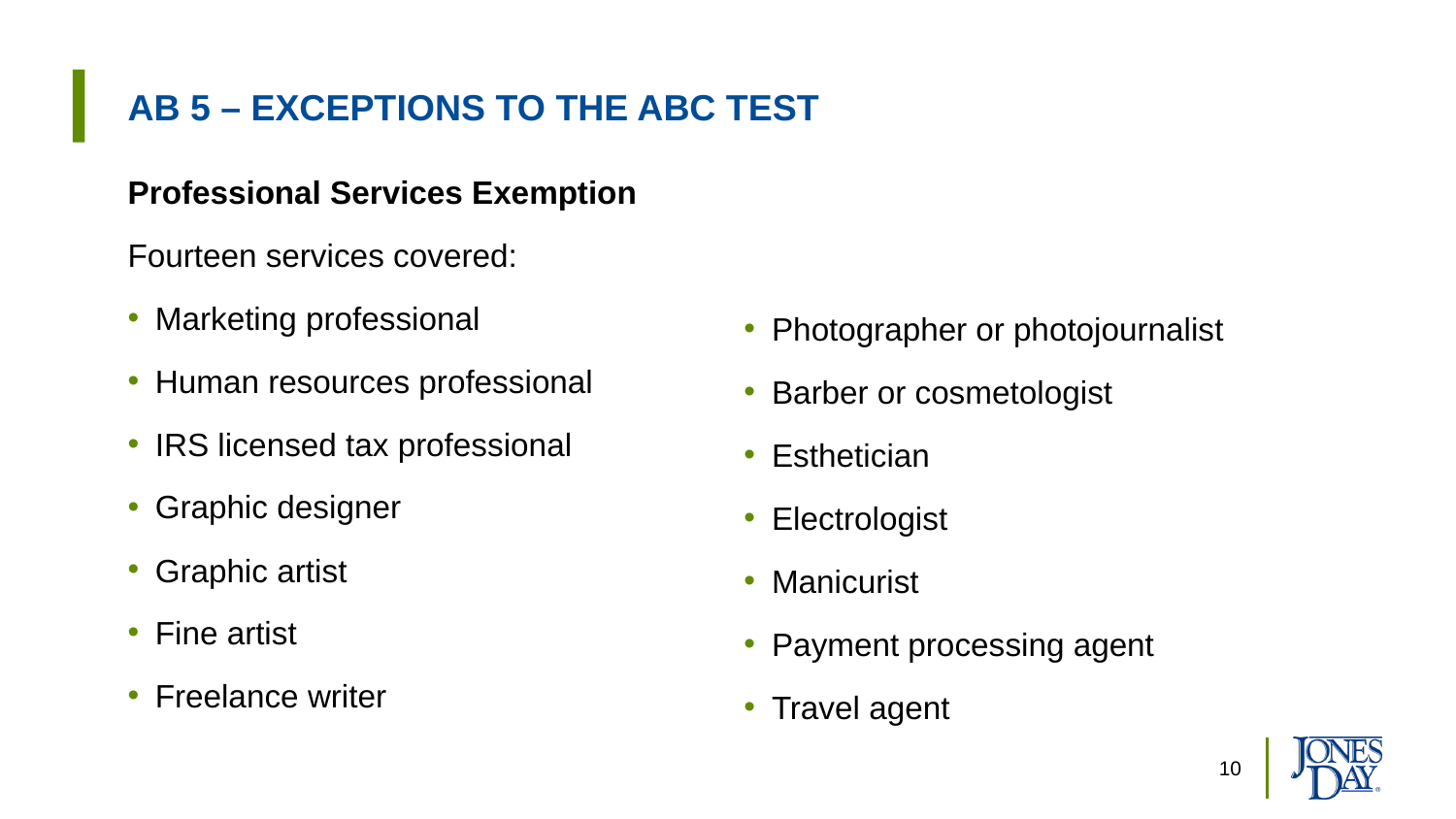

# AB 5 – Exceptions to the ABC Test
Professional Services Exemption
Fourteen services covered:
Marketing professional
Human resources professional
IRS licensed tax professional
Graphic designer
Graphic artist
Fine artist
Freelance writer

Photographer or photojournalist
Barber or cosmetologist
Esthetician
Electrologist
Manicurist
Payment processing agent
Travel agent

10